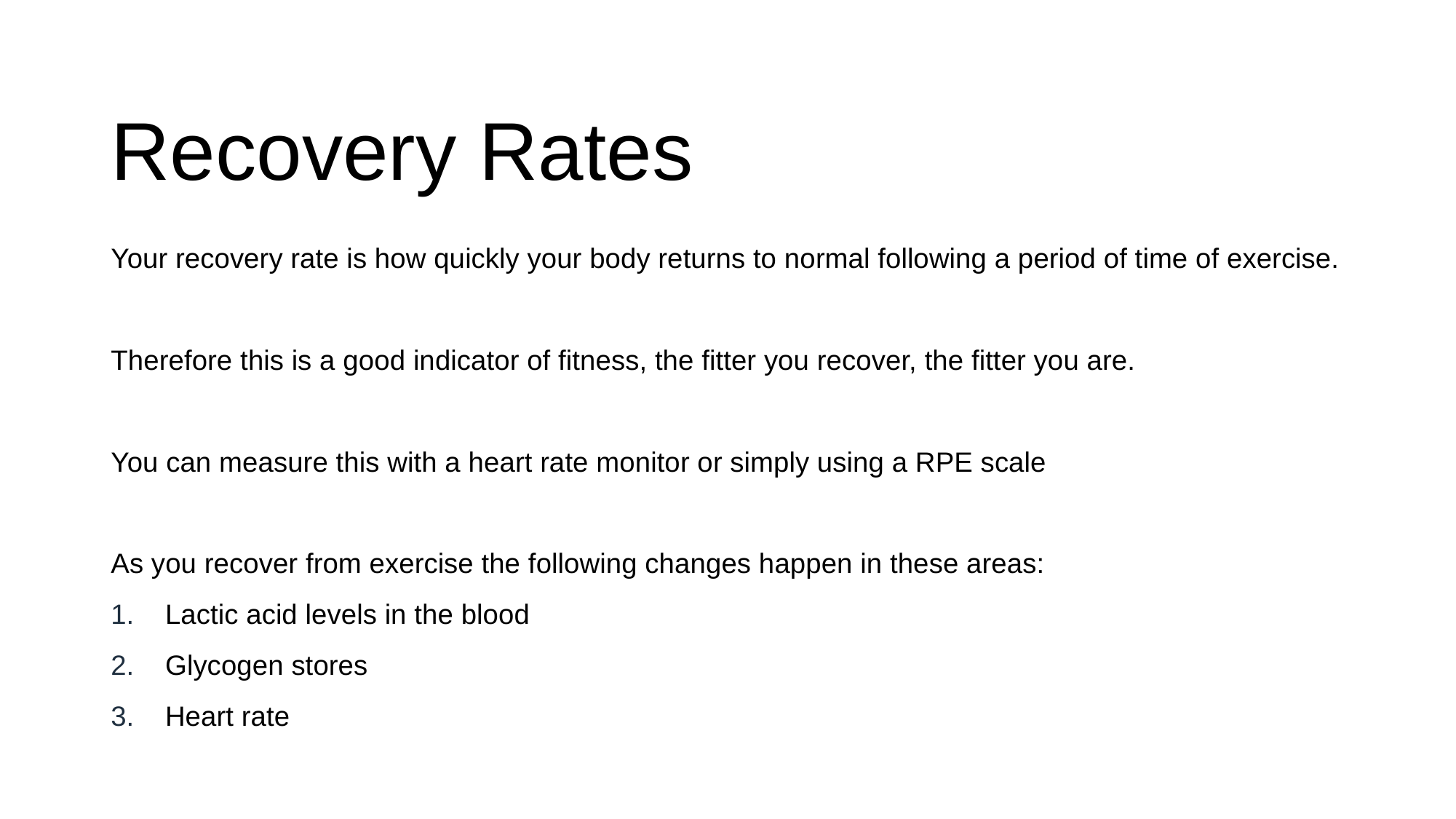

# Recovery Rates
Your recovery rate is how quickly your body returns to normal following a period of time of exercise.

Therefore this is a good indicator of fitness, the fitter you recover, the fitter you are.

You can measure this with a heart rate monitor or simply using a RPE scale

As you recover from exercise the following changes happen in these areas:
Lactic acid levels in the blood
Glycogen stores
Heart rate